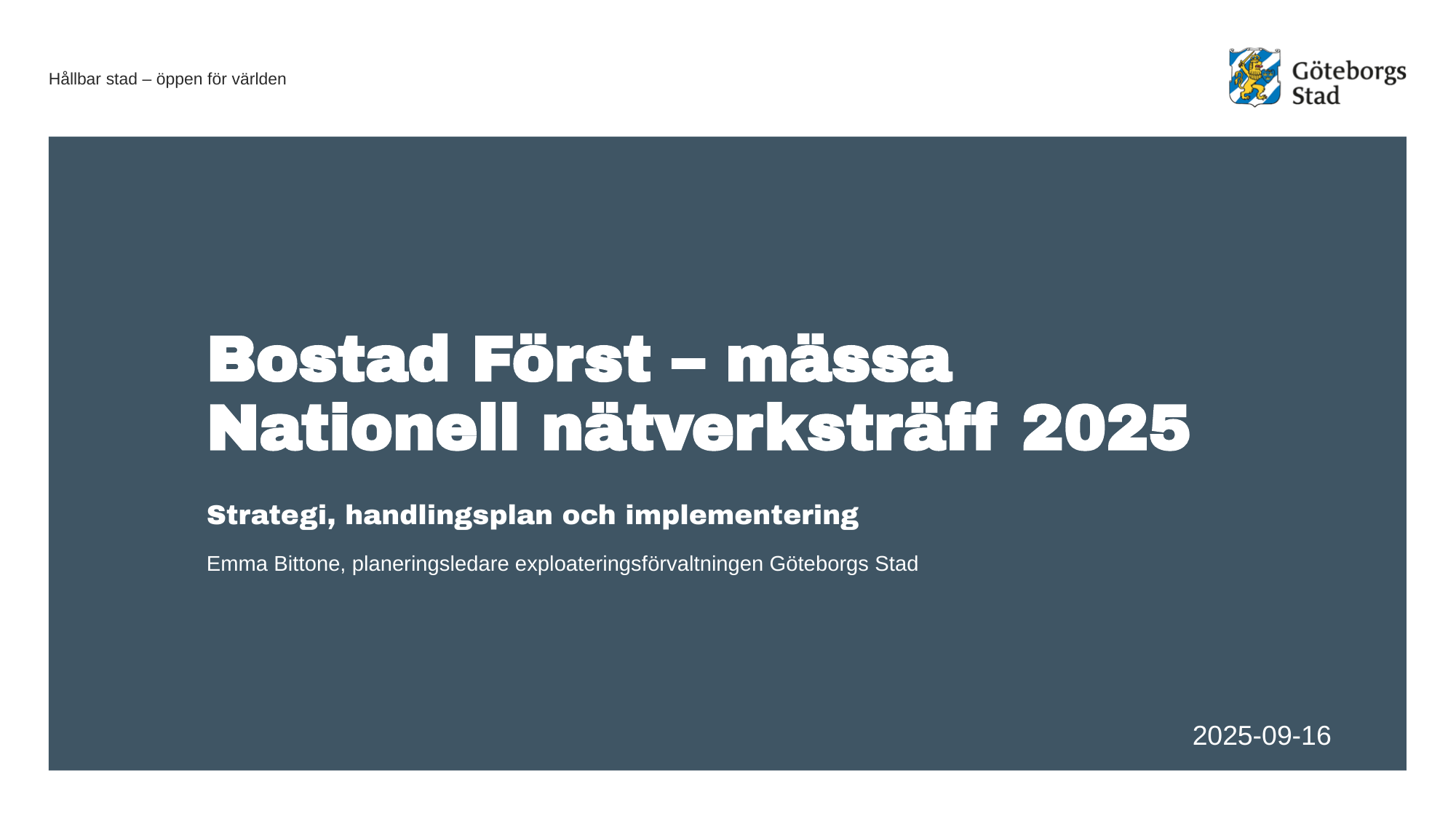

# Bostad Först – mässa Nationell nätverksträff 2025
Strategi, handlingsplan och implementering
Emma Bittone, planeringsledare exploateringsförvaltningen Göteborgs Stad
2025-09-16